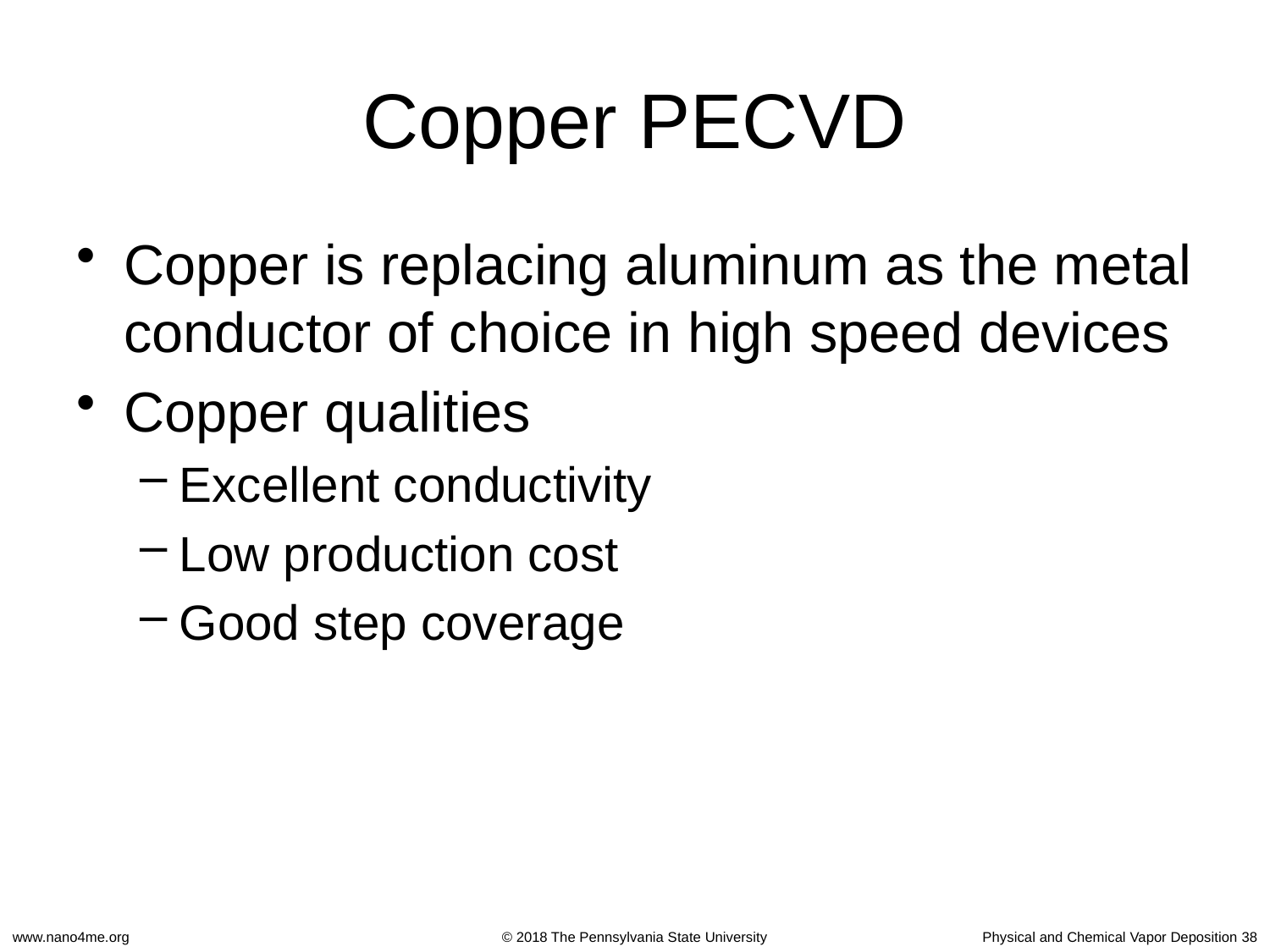

# Copper PECVD
Copper is replacing aluminum as the metal conductor of choice in high speed devices
Copper qualities
Excellent conductivity
Low production cost
Good step coverage